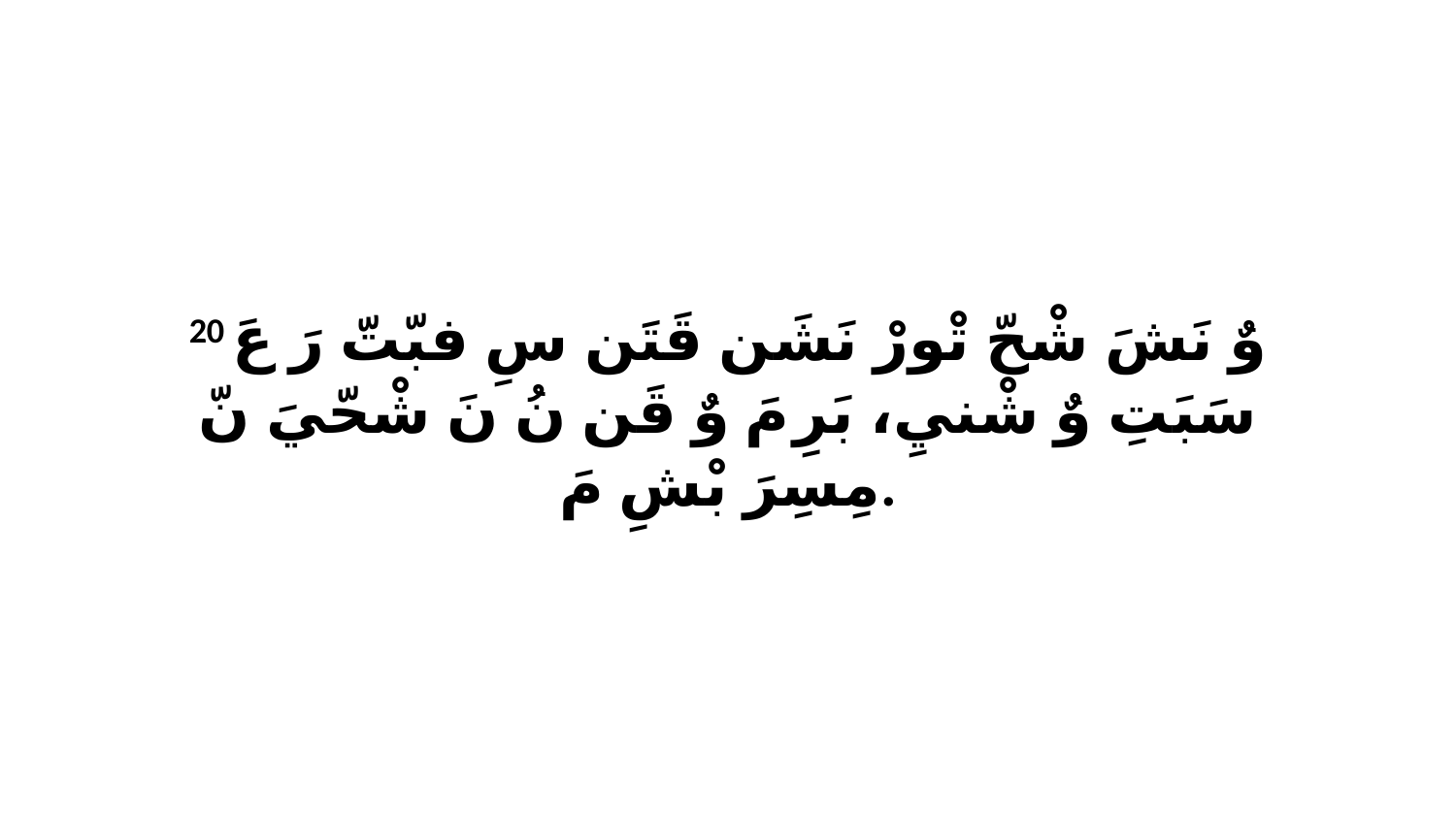

20 وٌ نَشَ شْحّ تْورْ نَشَن قَتَن سِ فبّتّ رَ عَ سَبَتِ وٌ شْنيِ، بَرِ مَ وٌ قَن نُ نَ شْحّيَ نّ مِسِرَ بْشِ مَ.